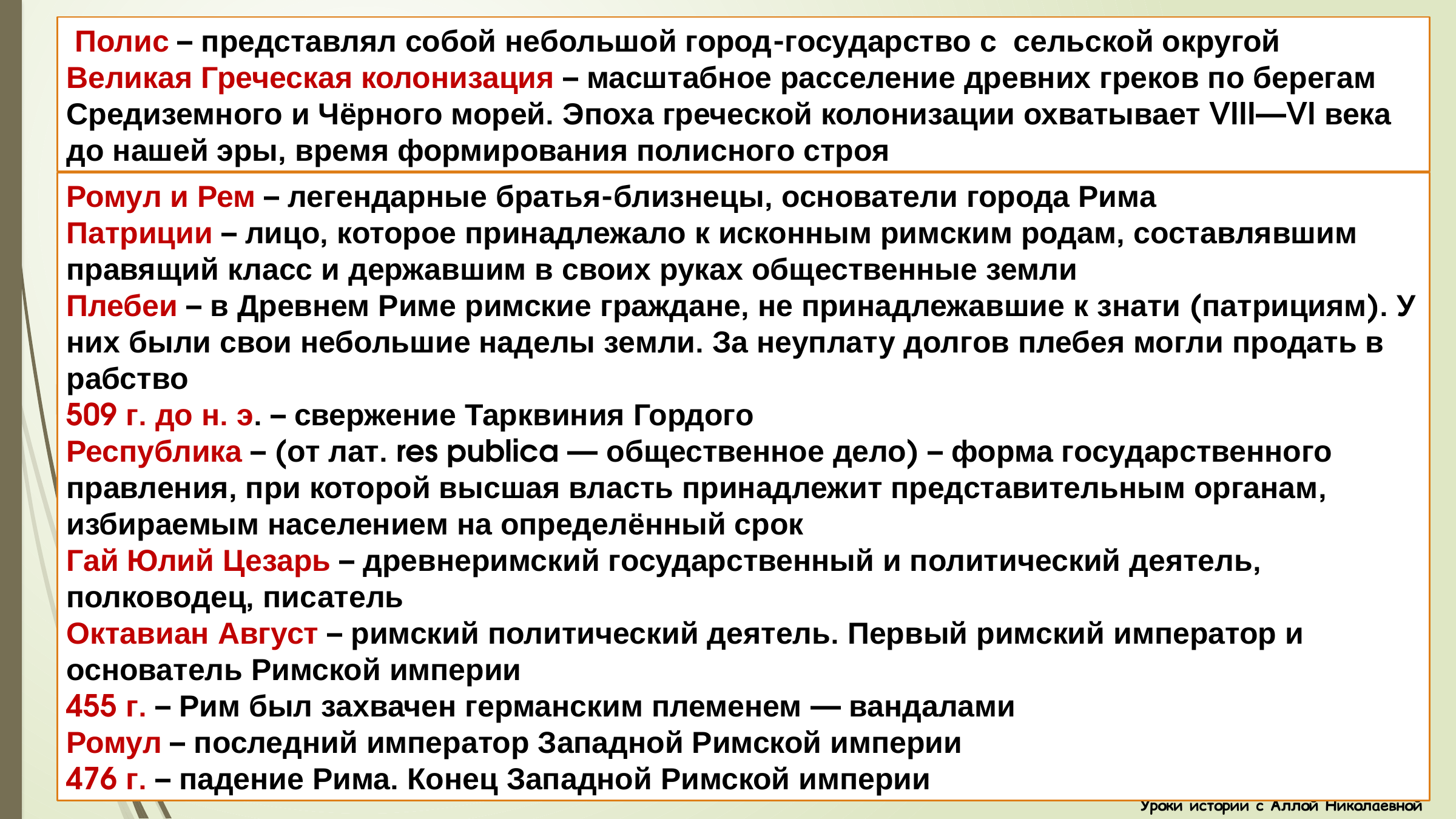

Полис – представлял собой небольшой город-государство с  сельской округой
Великая Греческая колонизация – масштабное расселение древних греков по берегам Средиземного и Чёрного морей. Эпоха греческой колонизации охватывает VIII—VI века до нашей эры, время формирования полисного строя
Ромул и Рем – легендарные братья-близнецы, основатели города Рима
Патриции – лицо, которое принадлежало к исконным римским родам, составлявшим правящий класс и державшим в своих руках общественные земли
Плебеи – в Древнем Риме римские граждане, не принадлежавшие к знати (патрициям). У них были свои небольшие наделы земли. За неуплату долгов плебея могли продать в рабство
509 г. до н. э. – свержение Тарквиния Гордого
Республика – (от лат. res publica — общественное дело) – форма государственного правления, при которой высшая власть принадлежит представительным органам, избираемым населением на определённый срок
Гай Юлий Цезарь – древнеримский государственный и политический деятель, полководец, писатель
Октавиан Август – римский политический деятель. Первый римский император и основатель Римской империи
455 г. – Рим был захвачен германским племенем — вандалами
Ромул – последний император Западной Римской империи
476 г. – падение Рима. Конец Западной Римской империи